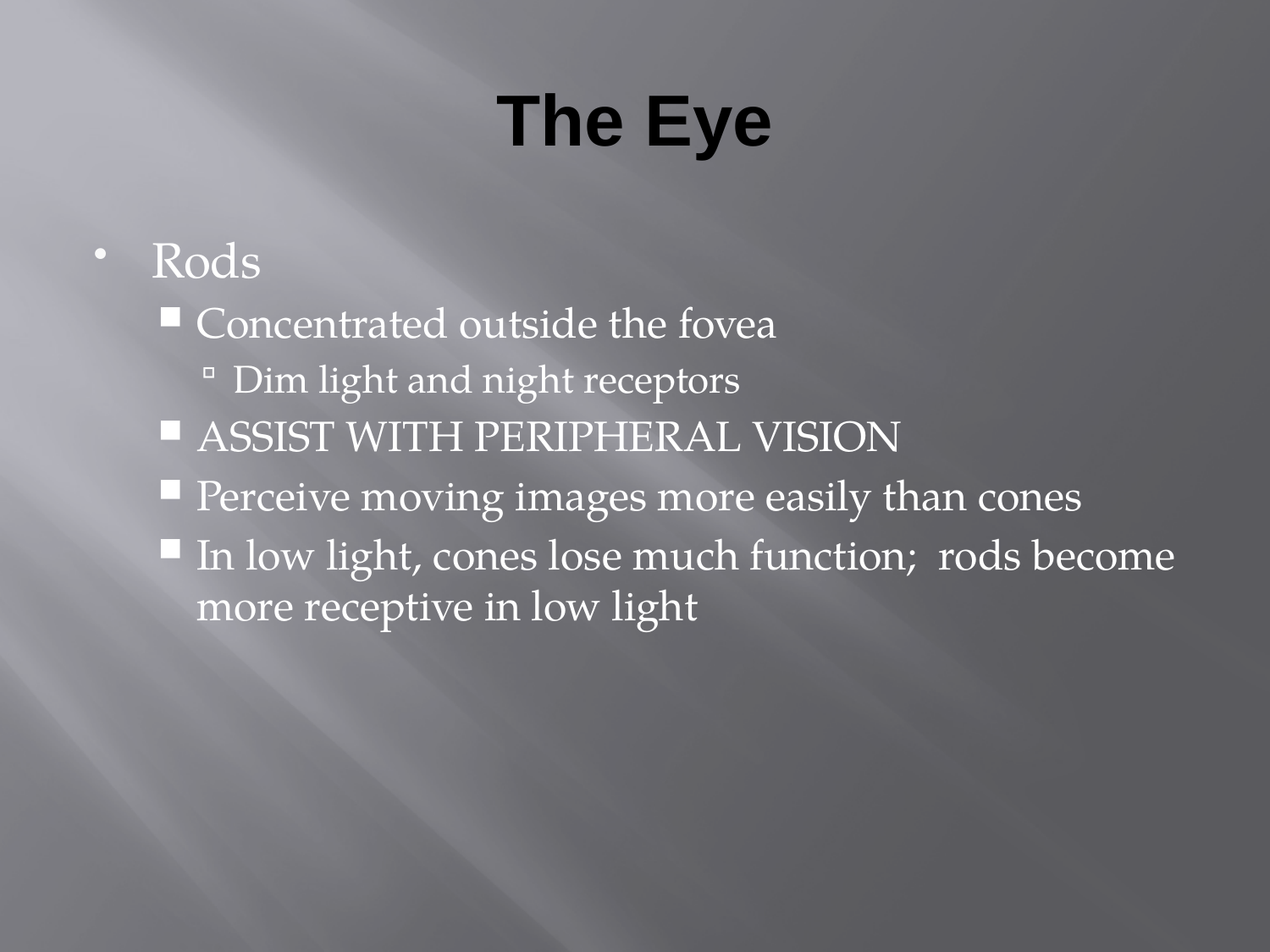

# The Eye
Rods
Concentrated outside the fovea
Dim light and night receptors
ASSIST WITH PERIPHERAL VISION
Perceive moving images more easily than cones
In low light, cones lose much function;  rods become more receptive in low light